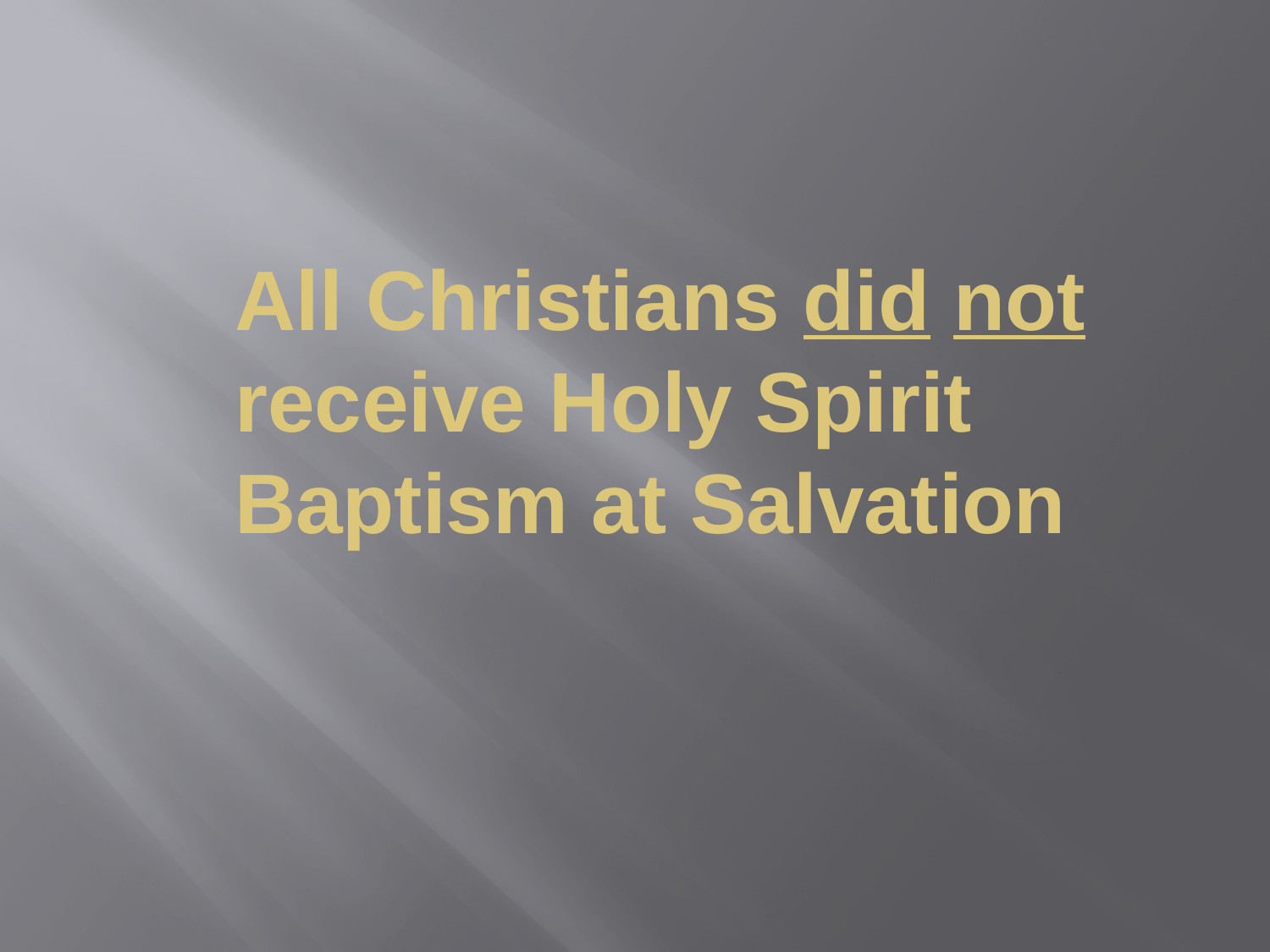

# All Christians did not receive Holy Spirit Baptism at Salvation